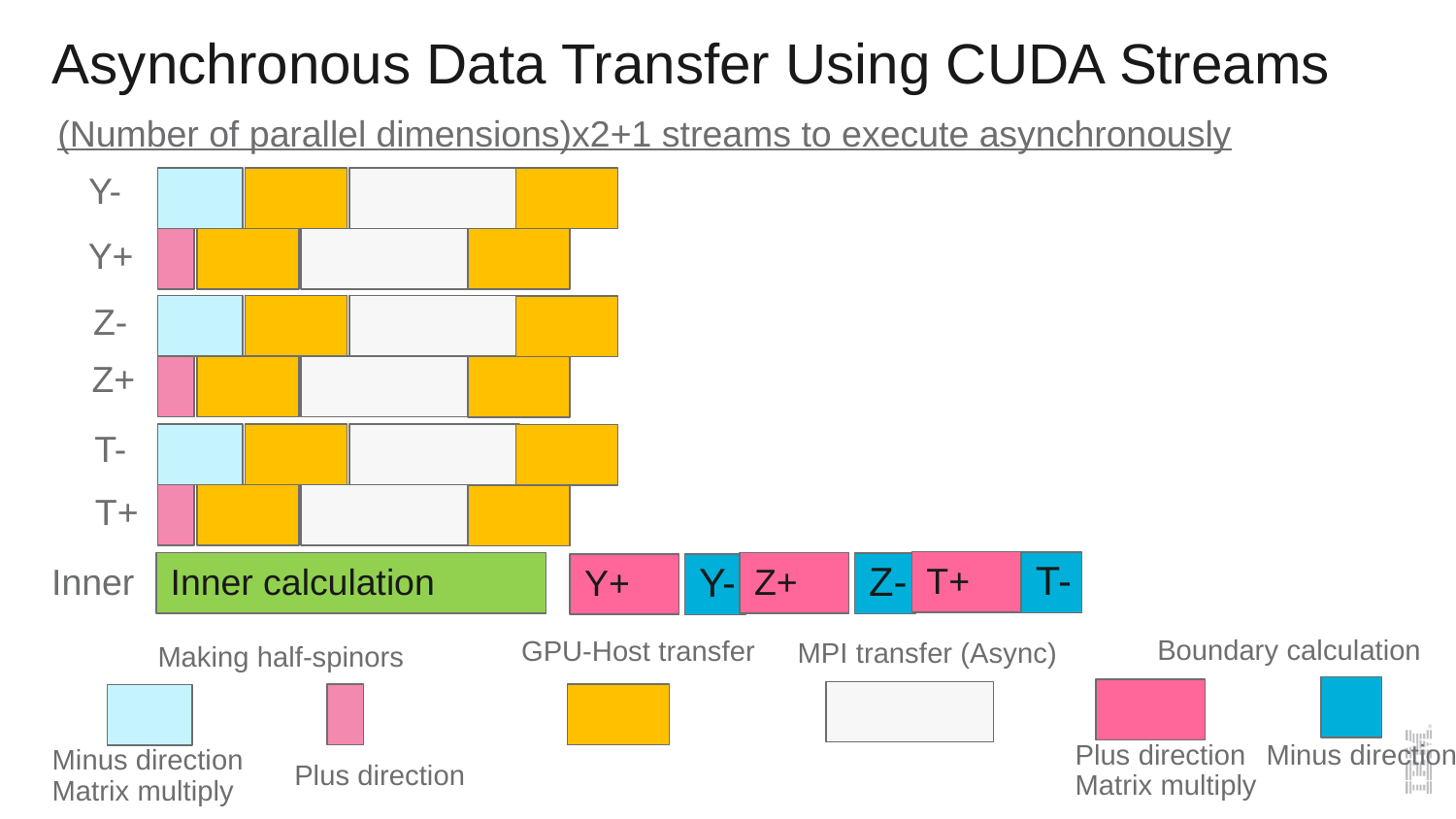

# Asynchronous Data Transfer Using CUDA Streams
(Number of parallel dimensions)x2+1 streams to execute asynchronously
Y-

Y+

Z-
Z+

T-

T+
T+
T-
Inner calculation
Z+
Z-
Y+
Y-
Inner
Boundary calculation
GPU-Host transfer
MPI transfer (Async)
Making half-spinors

Plus direction
Matrix multiply
Minus direction
Minus direction
Matrix multiply
Plus direction